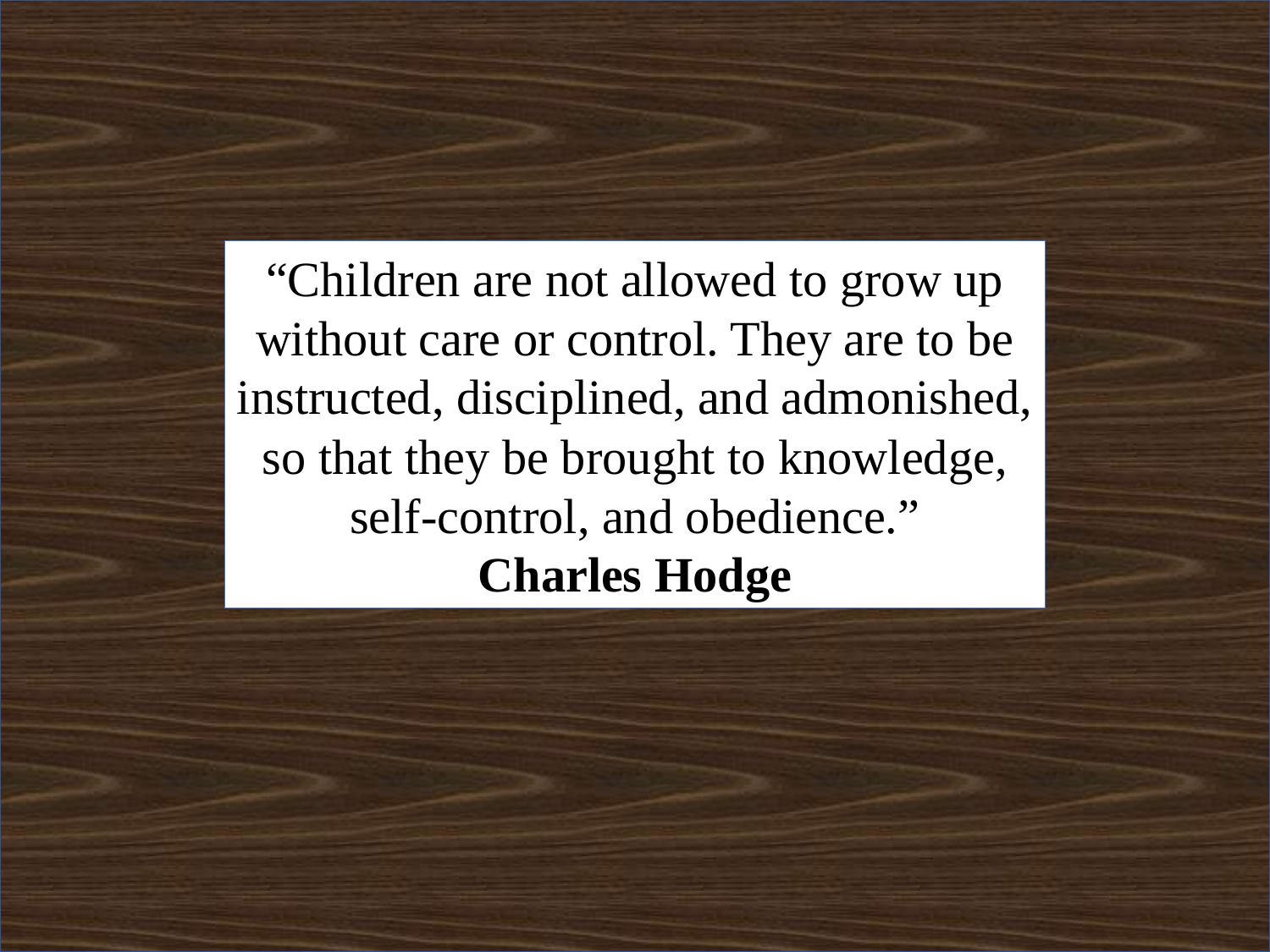

“Children are not allowed to grow up without care or control. They are to be instructed, disciplined, and admonished, so that they be brought to knowledge, self-control, and obedience.”
Charles Hodge